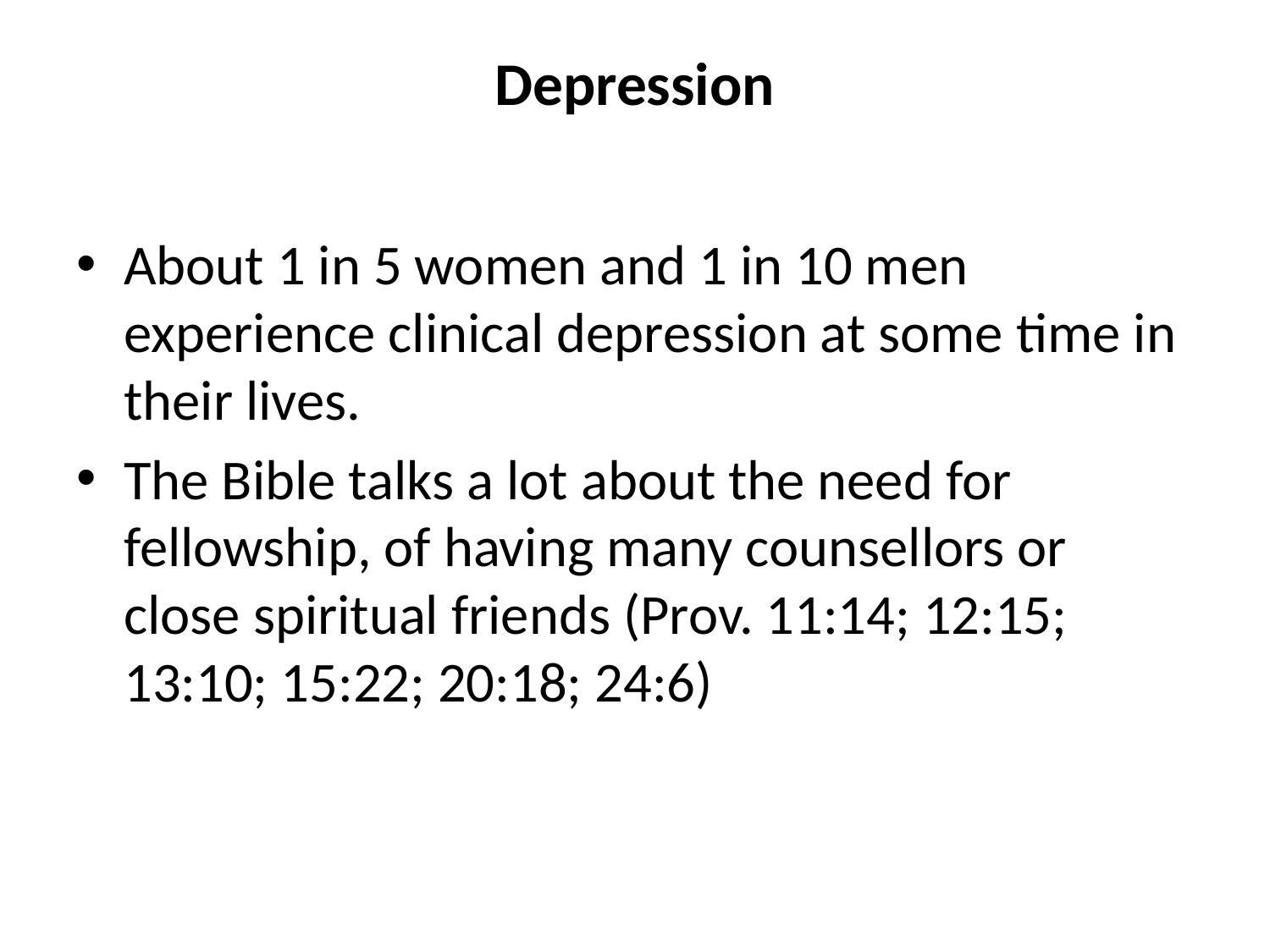

# Depression
About 1 in 5 women and 1 in 10 men experience clinical depression at some time in their lives.
The Bible talks a lot about the need for fellowship, of having many counsellors or close spiritual friends (Prov. 11:14; 12:15; 13:10; 15:22; 20:18; 24:6)